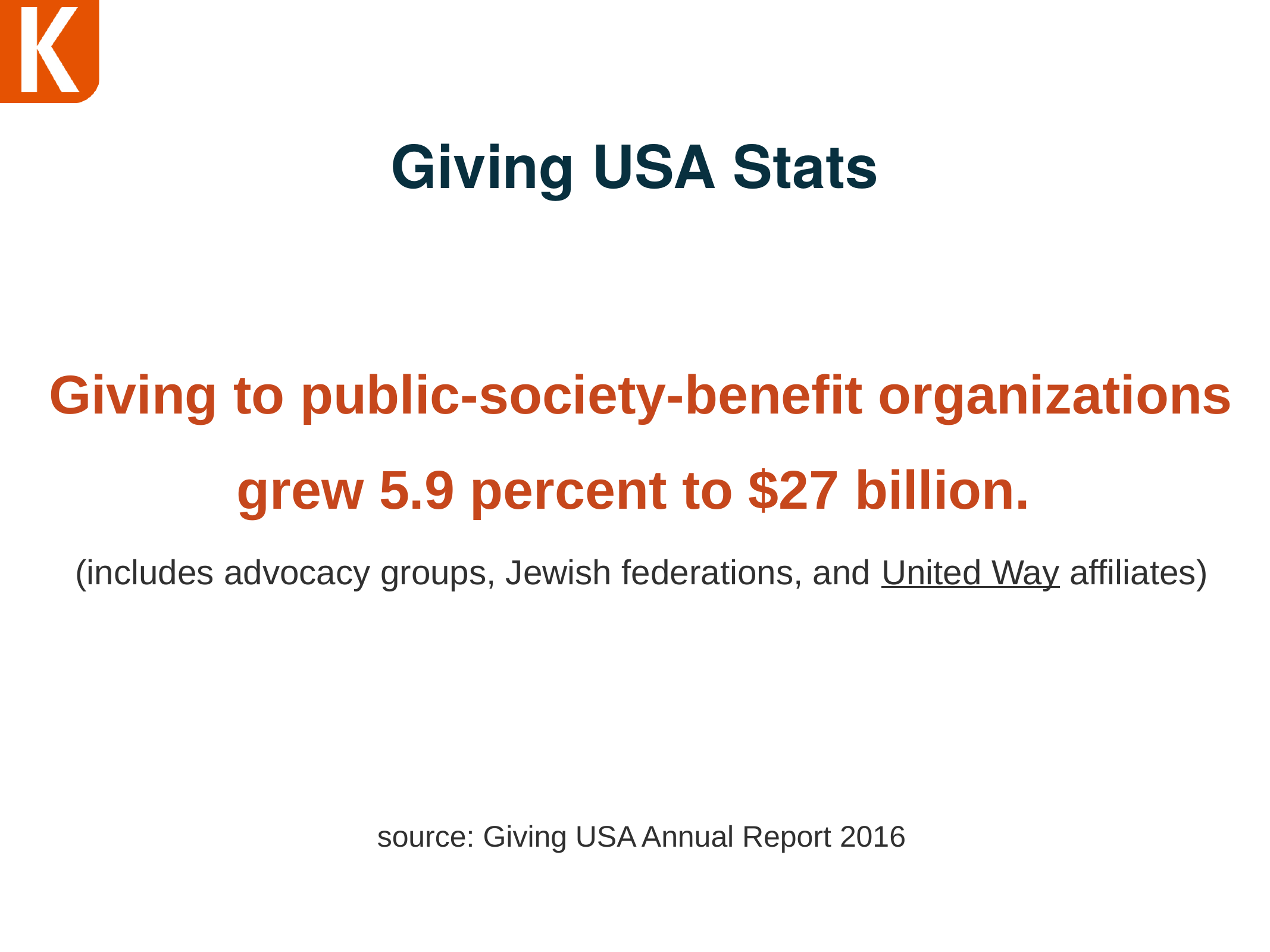

# Giving USA Stats
Giving to public-society-benefit organizations
grew 5.9 percent to $27 billion.
(includes advocacy groups, Jewish federations, and United Way affiliates)

source: Giving USA Annual Report 2016